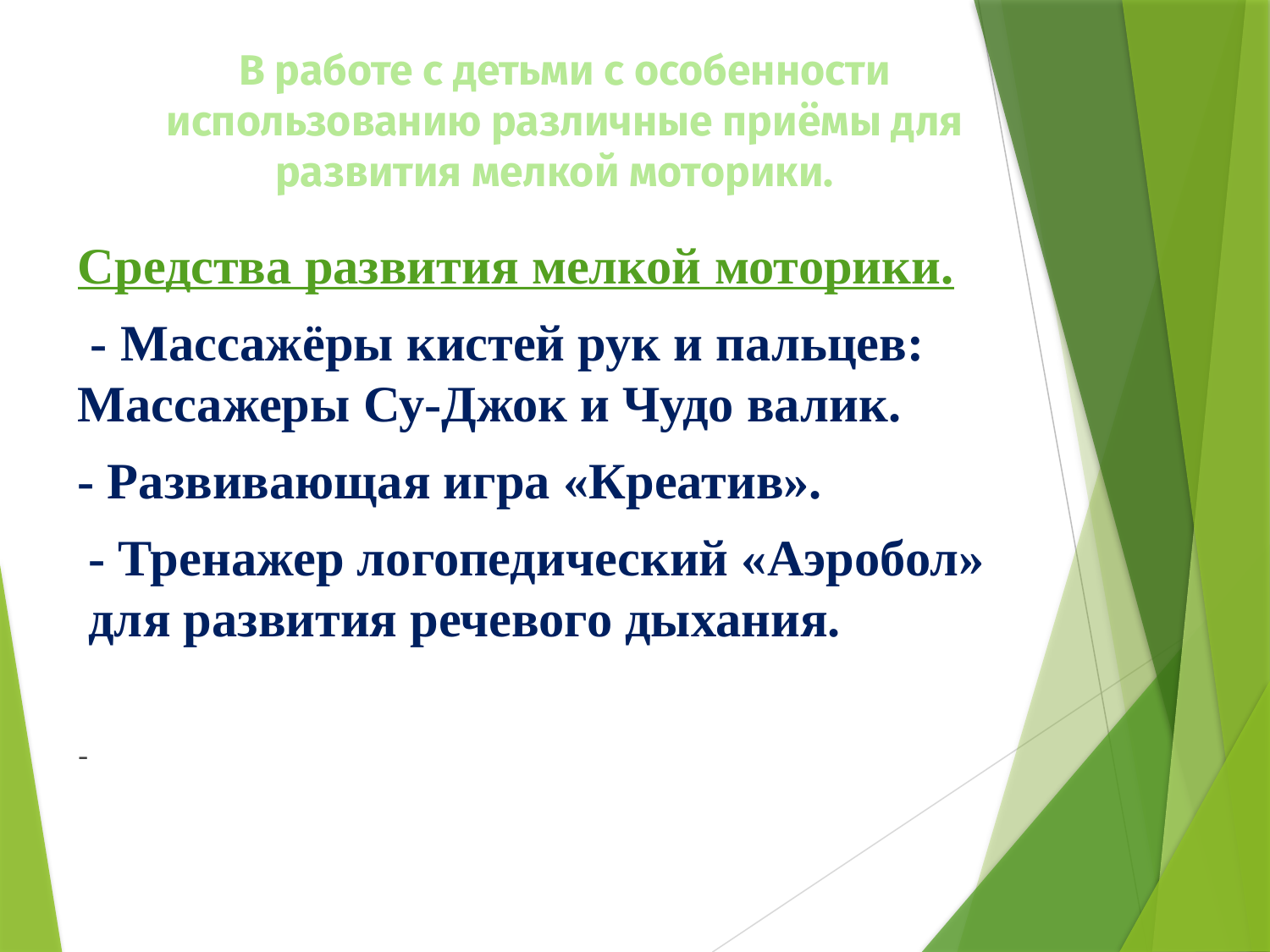

# В работе с детьми с особенности использованию различные приёмы для развития мелкой моторики.
Средства развития мелкой моторики.
 - Массажёры кистей рук и пальцев: Массажеры Су-Джок и Чудо валик.
- Развивающая игра «Креатив».
- Тренажер логопедический «Аэробол» для развития речевого дыхания.

-